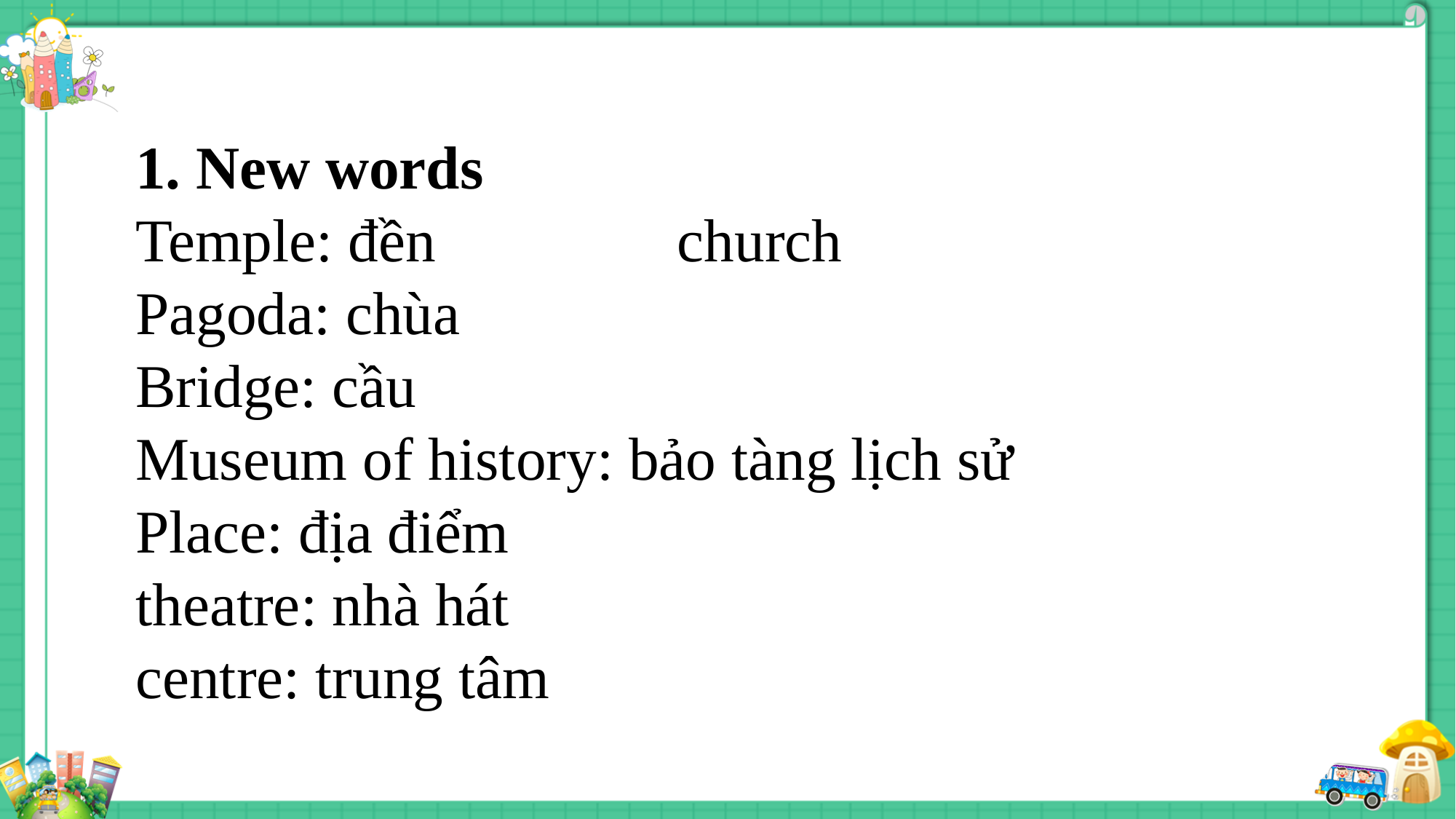

1. New words
Temple: đền                church
Pagoda: chùa
Bridge: cầu
Museum of history: bảo tàng lịch sử
Place: địa điểm
theatre: nhà hát
centre: trung tâm